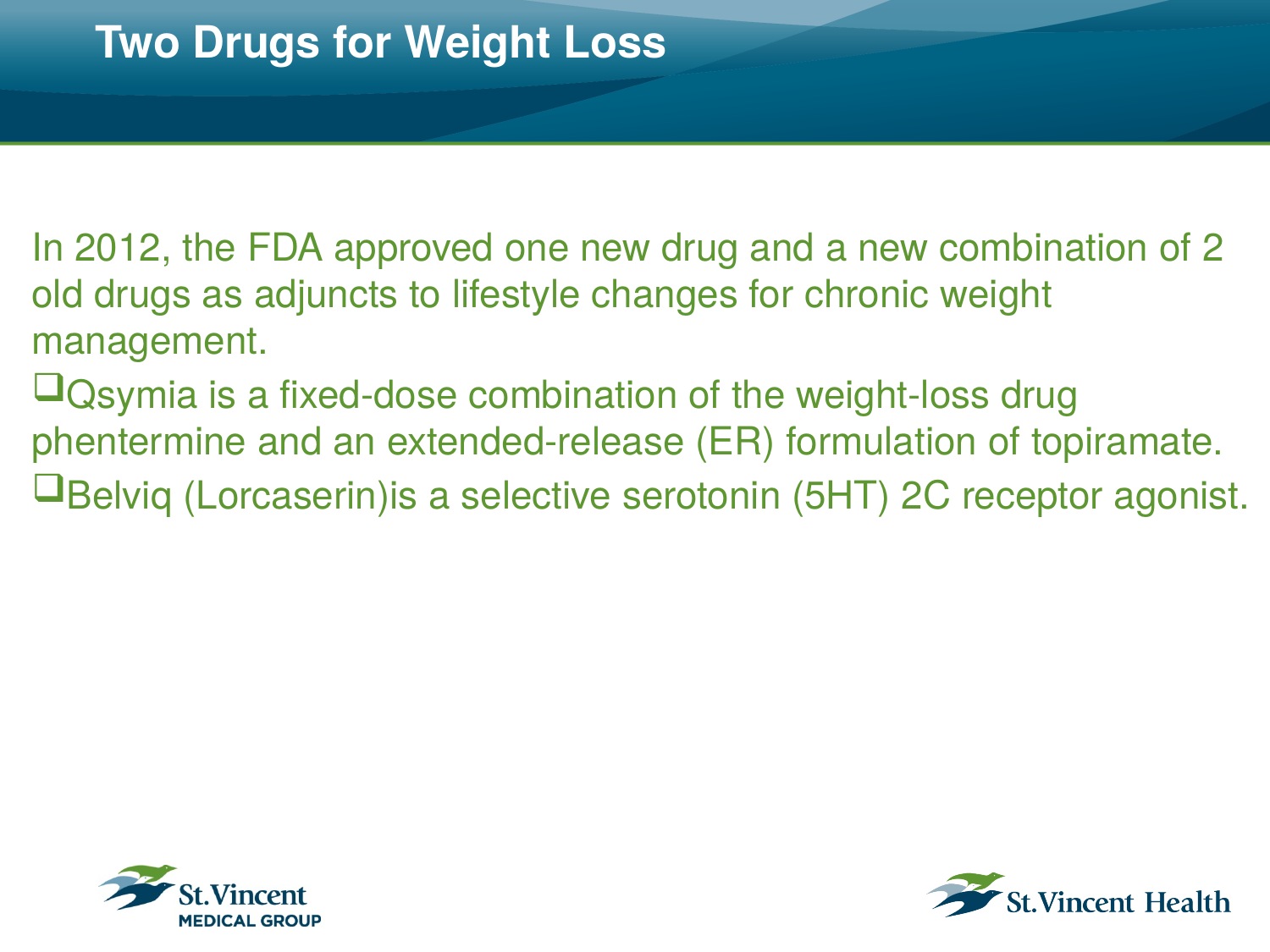

# Two Drugs for Weight Loss
In 2012, the FDA approved one new drug and a new combination of 2 old drugs as adjuncts to lifestyle changes for chronic weight management.
Qsymia is a fixed-dose combination of the weight-loss drug phentermine and an extended-release (ER) formulation of topiramate.
Belviq (Lorcaserin)is a selective serotonin (5HT) 2C receptor agonist.